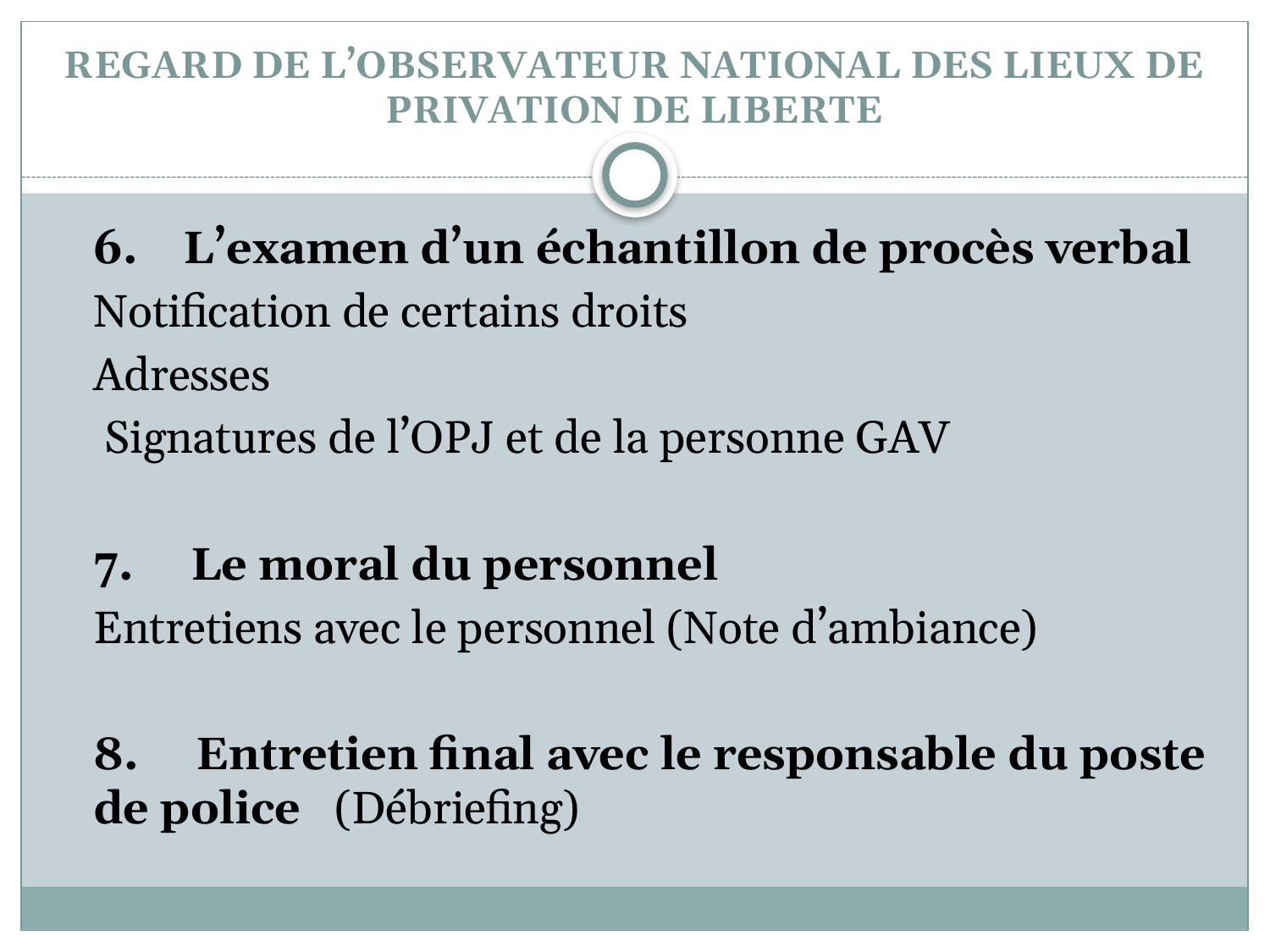

# REGARD DE L’OBSERVATEUR NATIONAL DES LIEUX DE PRIVATION DE LIBERTE
	6.    L’examen d’un échantillon de procès verbal
		Notification de certains droits
		Adresses
		 Signatures de l’OPJ et de la personne GAV

	7.     Le moral du personnel
		Entretiens avec le personnel (Note d’ambiance)

	8.     Entretien final avec le responsable du poste 	de police 	(Débriefing)